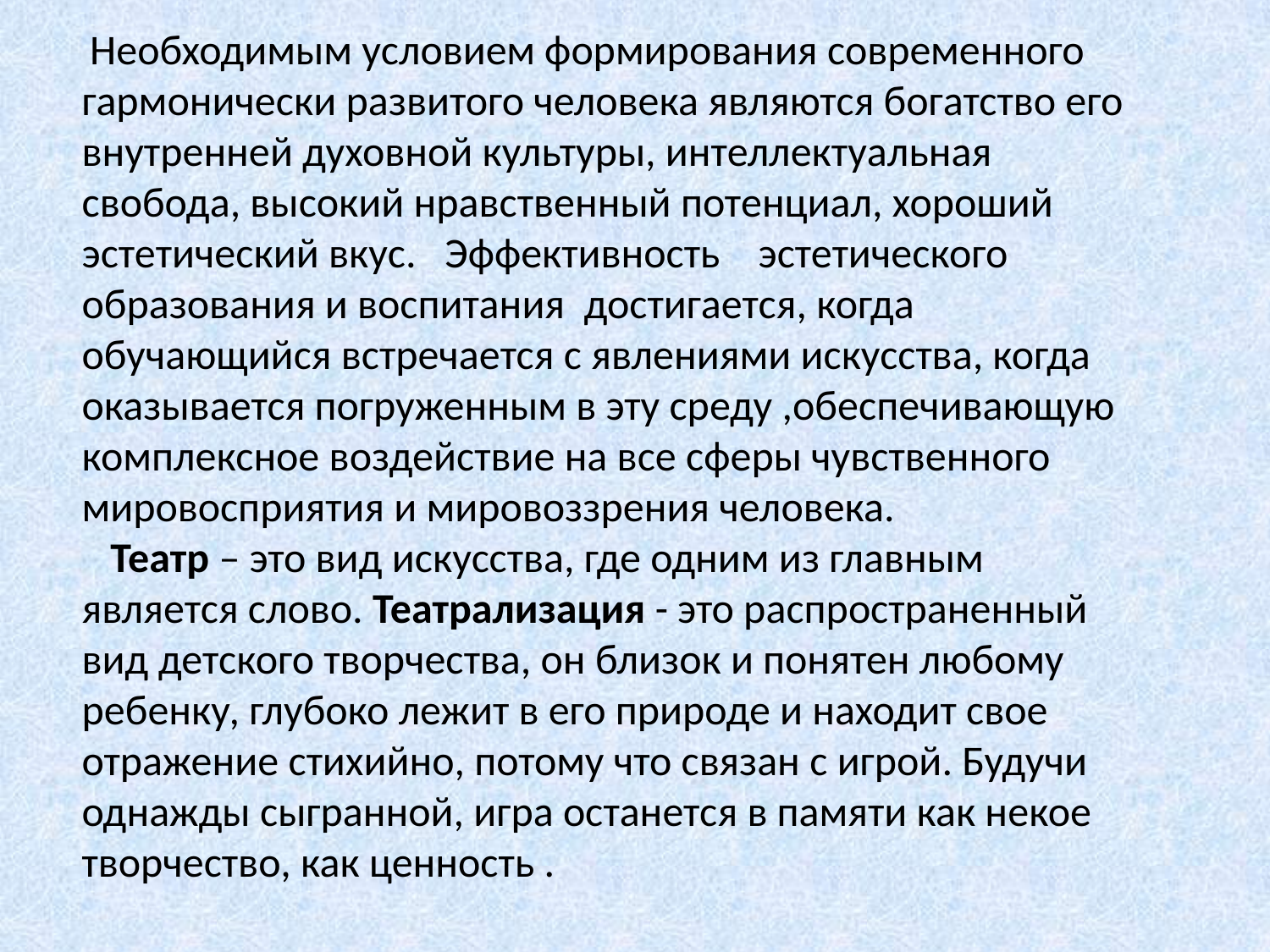

Необходимым условием формирования современного гармонически развитого человека являются богатство его внутренней духовной культуры, интеллектуальная свобода, высокий нравственный потенциал, хороший эстетический вкус.   Эффективность    эстетического образования и воспитания  достигается, когда обучающийся встречается с явлениями искусства, когда оказывается погруженным в эту среду ,обеспечивающую комплексное воздействие на все сферы чувственного мировосприятия и мировоззрения человека.
   Театр – это вид искусства, где одним из главным является слово. Театрализация - это распространенный вид детского творчества, он близок и понятен любому ребенку, глубоко лежит в его природе и находит свое отражение стихийно, потому что связан с игрой. Будучи однажды сыгранной, игра останется в памяти как некое творчество, как ценность .